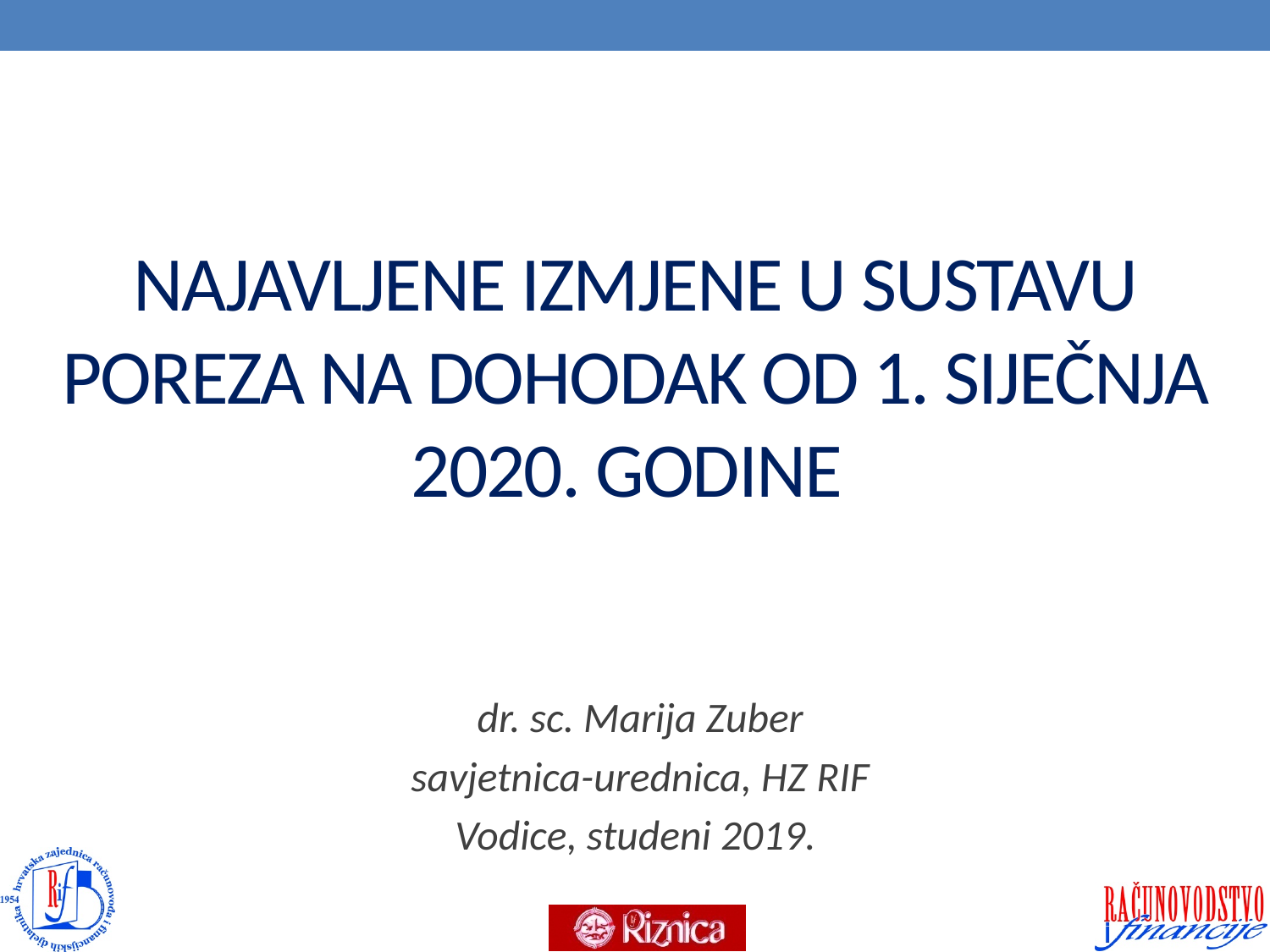

# Najavljene izmjene u sustavu poreza na dohodak od 1. siječnja 2020. godine

dr. sc. Marija Zuber
savjetnica-urednica, HZ RIF
Vodice, studeni 2019.